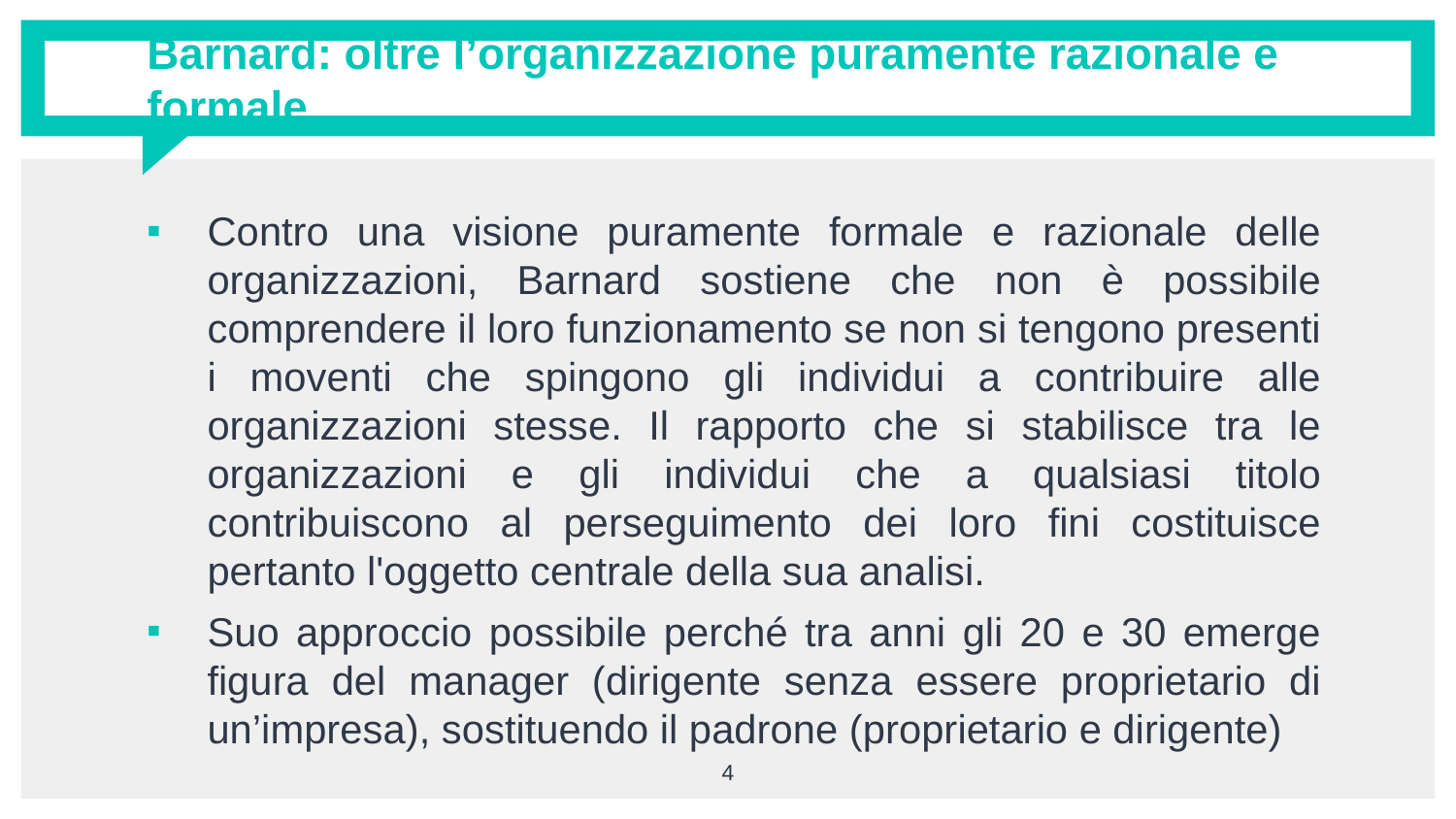

# Barnard: oltre l’organizzazione puramente razionale e formale
Contro una visione puramente formale e razionale delle organizzazioni, Barnard sostiene che non è possibile comprendere il loro funzionamento se non si tengono presenti i moventi che spingono gli individui a contribuire alle organizzazioni stesse. Il rapporto che si stabilisce tra le organizzazioni e gli individui che a qualsiasi titolo contribuiscono al perseguimento dei loro fini costituisce pertanto l'oggetto centrale della sua analisi.
Suo approccio possibile perché tra anni gli 20 e 30 emerge figura del manager (dirigente senza essere proprietario di un’impresa), sostituendo il padrone (proprietario e dirigente)
4